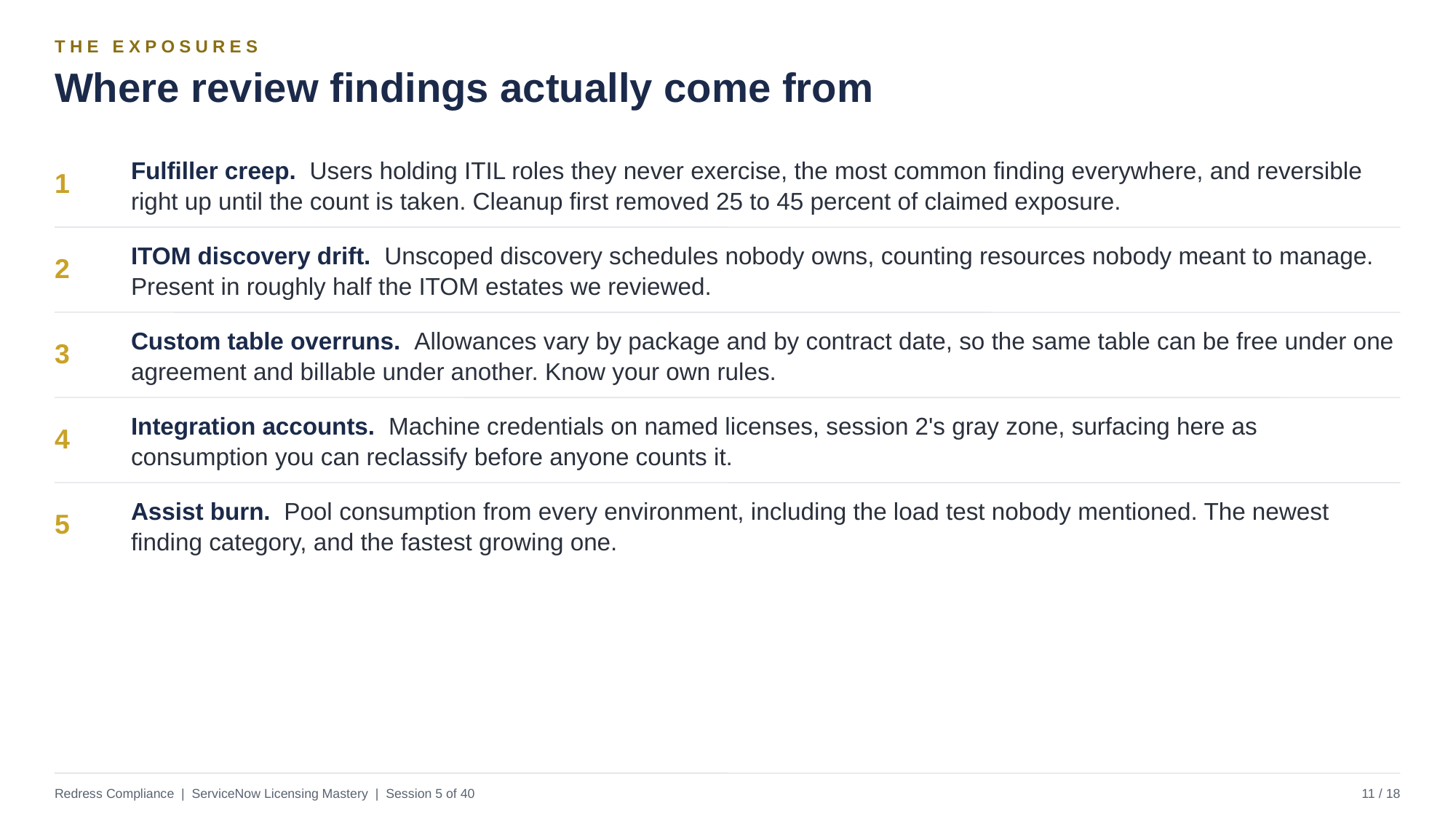

THE EXPOSURES
Where review findings actually come from
Fulfiller creep.  Users holding ITIL roles they never exercise, the most common finding everywhere, and reversible right up until the count is taken. Cleanup first removed 25 to 45 percent of claimed exposure.
1

ITOM discovery drift.  Unscoped discovery schedules nobody owns, counting resources nobody meant to manage. Present in roughly half the ITOM estates we reviewed.
2

Custom table overruns.  Allowances vary by package and by contract date, so the same table can be free under one agreement and billable under another. Know your own rules.
3

Integration accounts.  Machine credentials on named licenses, session 2's gray zone, surfacing here as consumption you can reclassify before anyone counts it.
4

Assist burn.  Pool consumption from every environment, including the load test nobody mentioned. The newest finding category, and the fastest growing one.
5

Redress Compliance  |  ServiceNow Licensing Mastery  |  Session 5 of 40
11 / 18